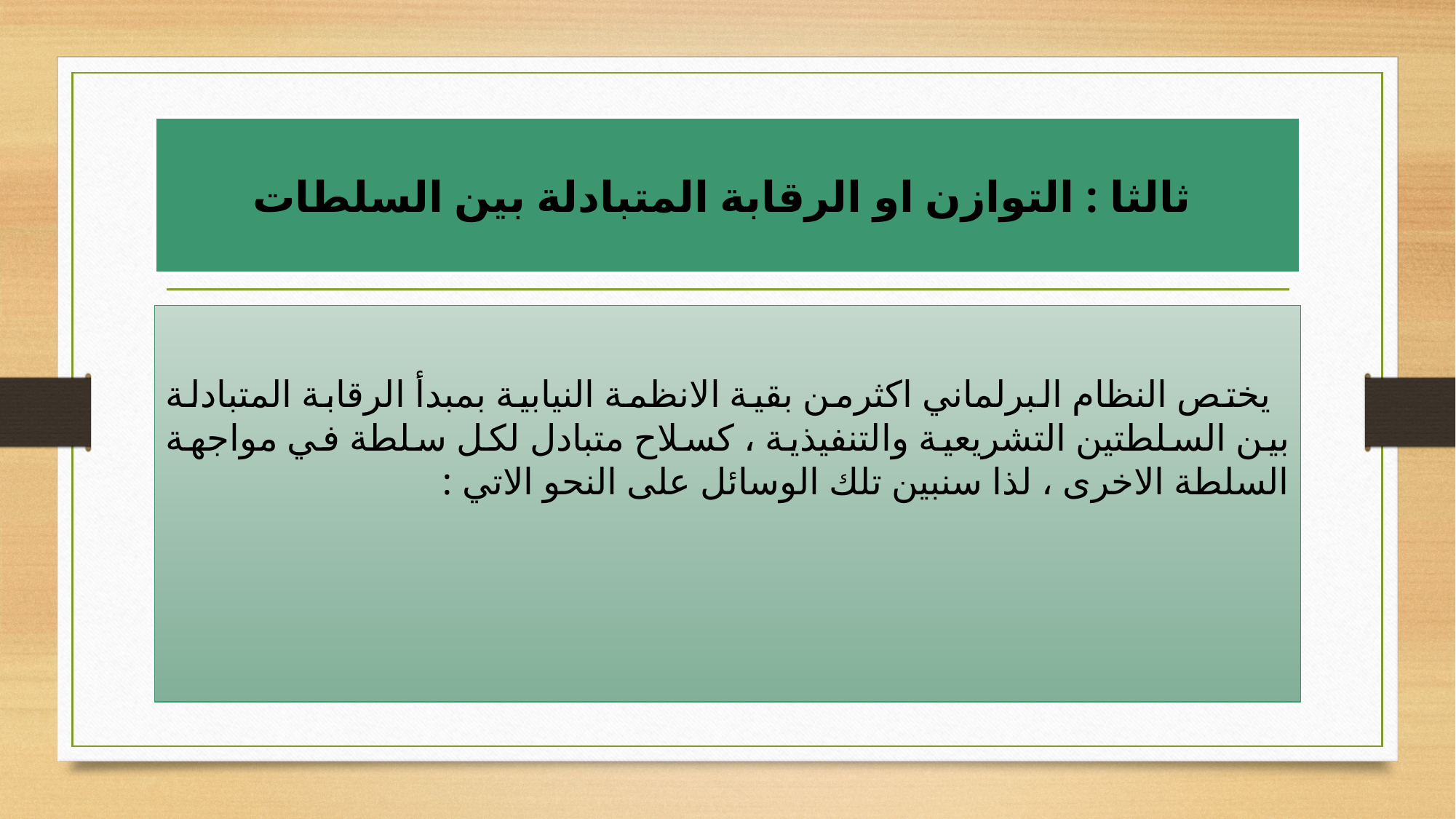

# ثالثا : التوازن او الرقابة المتبادلة بين السلطات

  يختص النظام البرلماني اكثرمن بقية الانظمة النيابية بمبدأ الرقابة المتبادلة بين السلطتين التشريعية والتنفيذية ، كسلاح متبادل لكل سلطة في مواجهة السلطة الاخرى ، لذا سنبين تلك الوسائل على النحو الاتي :